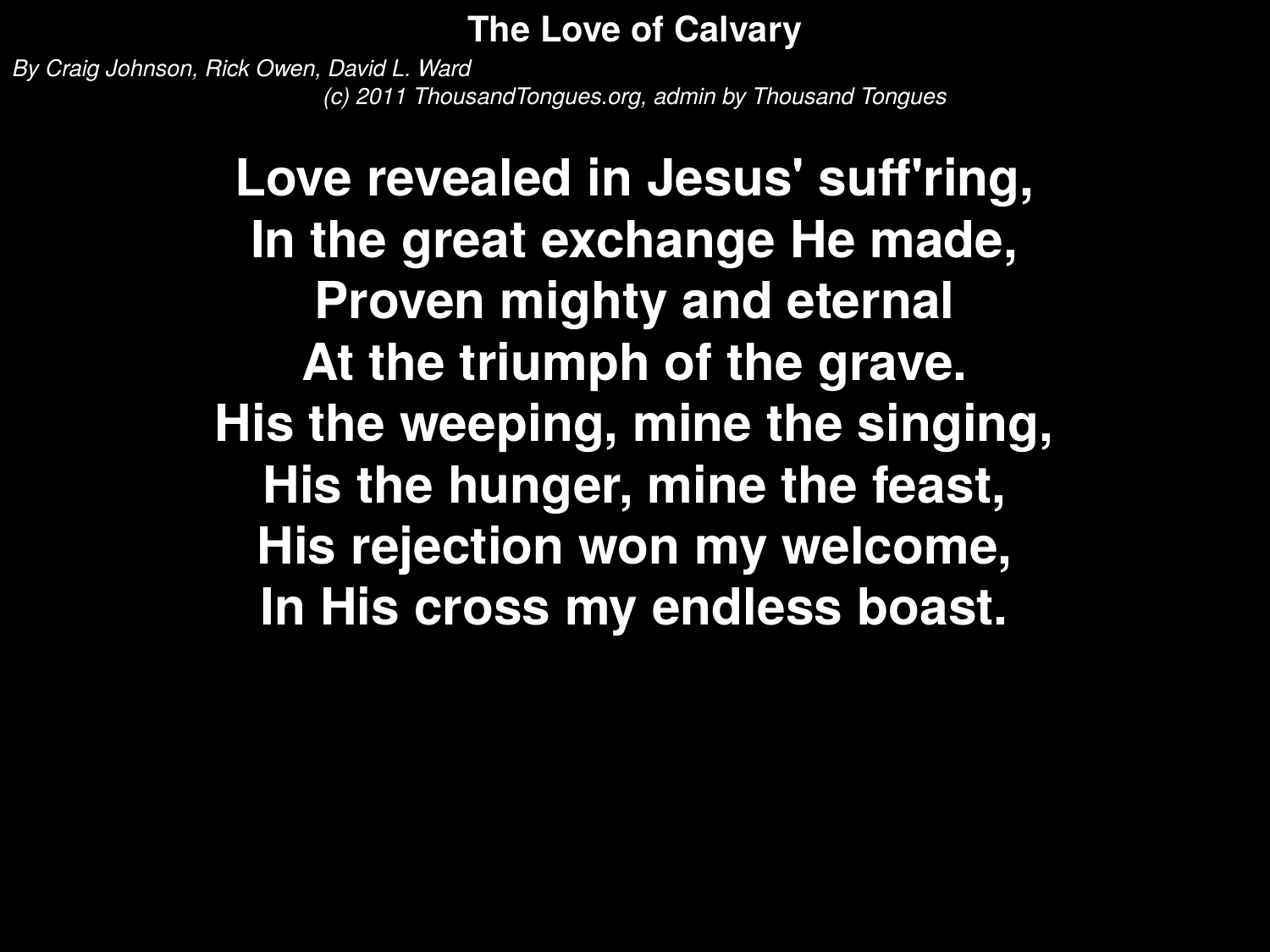

The Love of Calvary
By Craig Johnson, Rick Owen, David L. Ward
(c) 2011 ThousandTongues.org, admin by Thousand Tongues
Love revealed in Jesus' suff'ring,
In the great exchange He made,
Proven mighty and eternal
At the triumph of the grave.
His the weeping, mine the singing,
His the hunger, mine the feast,
His rejection won my welcome,
In His cross my endless boast.